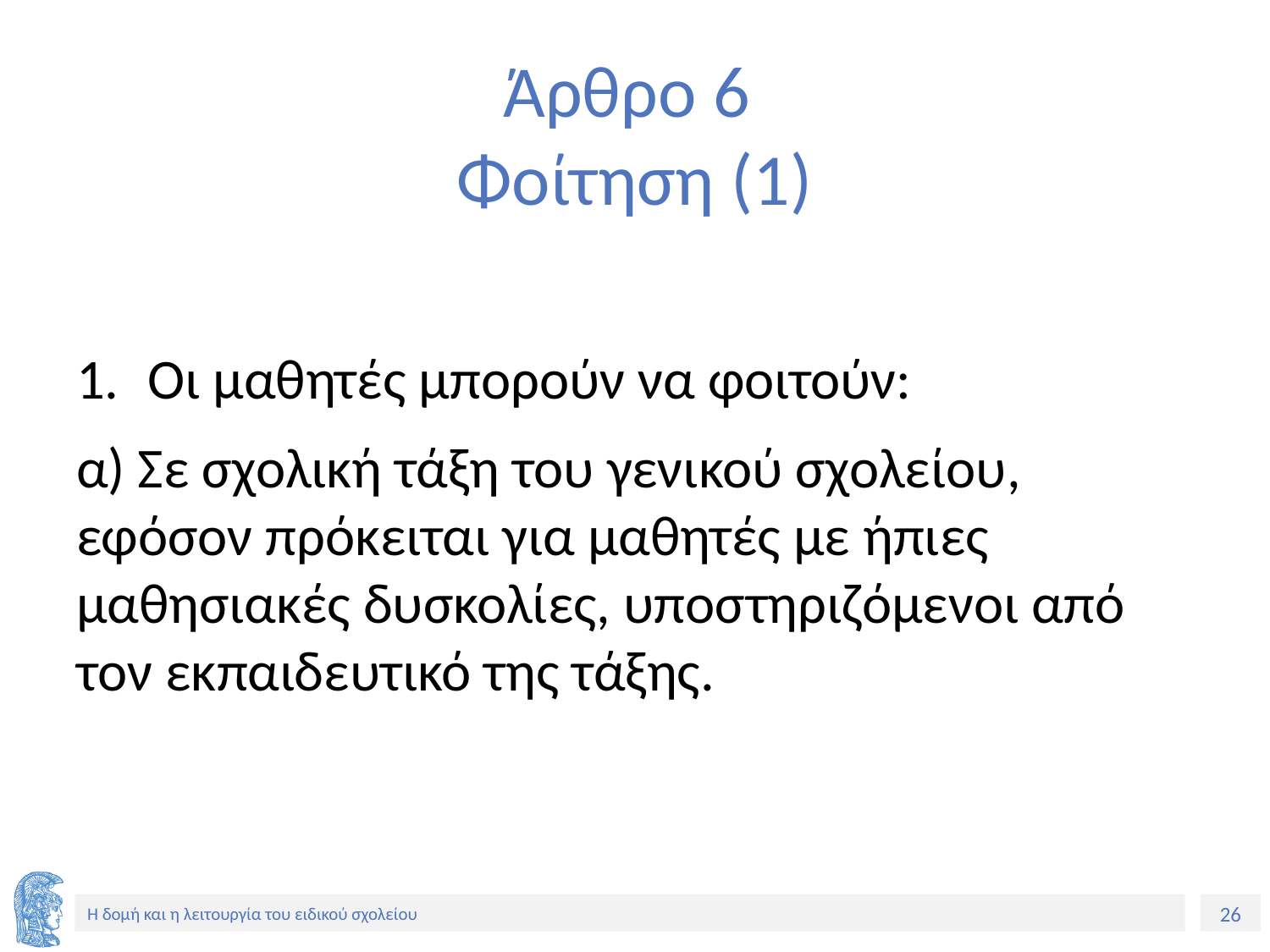

# Άρθρο 6 Φοίτηση (1)
Οι μαθητές μπορούν να φοιτούν:
α) Σε σχολική τάξη του γενικού σχολείου, εφόσον πρόκειται για μαθητές με ήπιες μαθησιακές δυσκολίες, υποστηριζόμενοι από τον εκπαιδευτικό της τάξης.